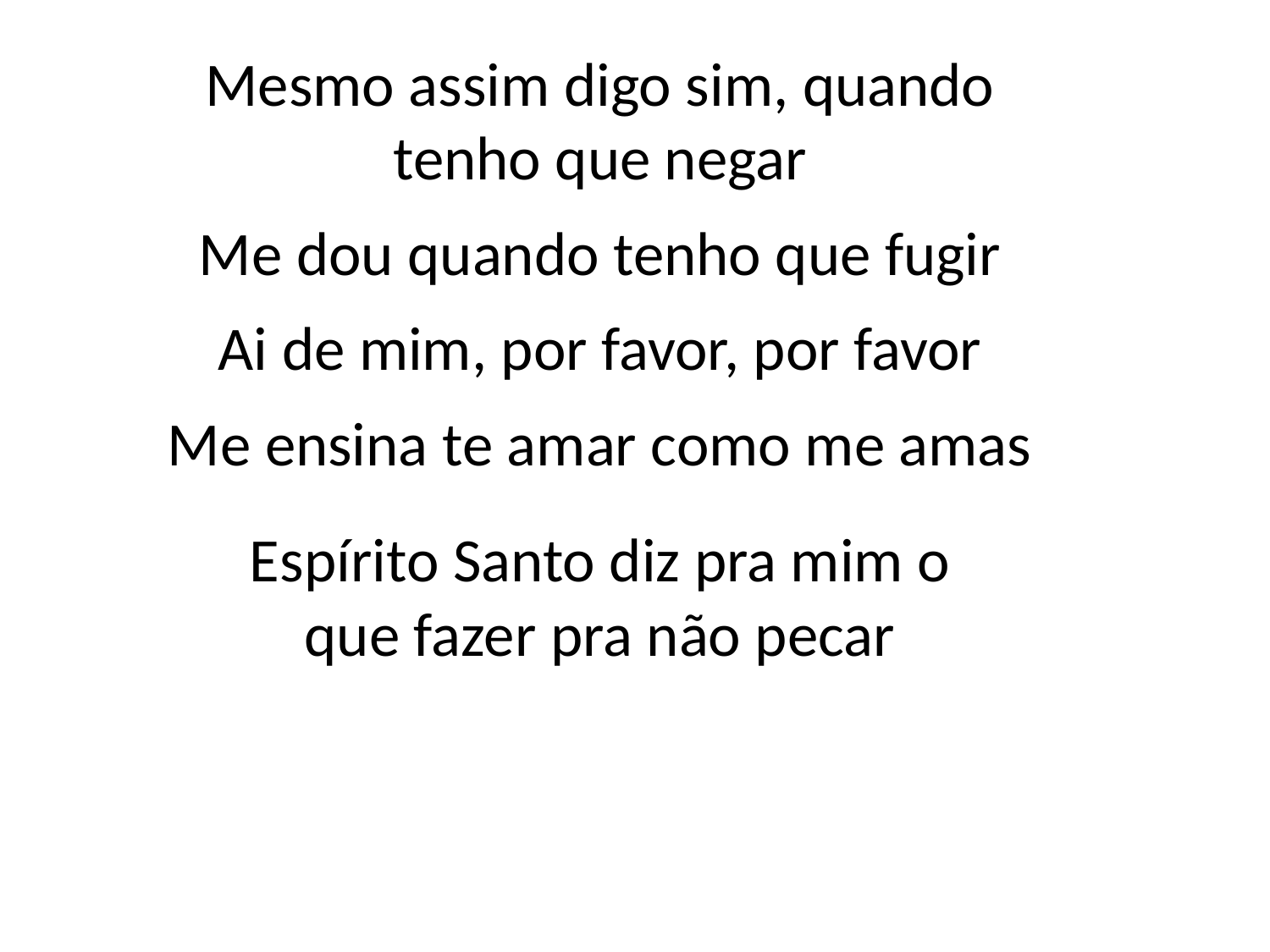

Mesmo assim digo sim, quando
tenho que negar

Me dou quando tenho que fugir

Ai de mim, por favor, por favor

Me ensina te amar como me amas

Espírito Santo diz pra mim o
que fazer pra não pecar

#